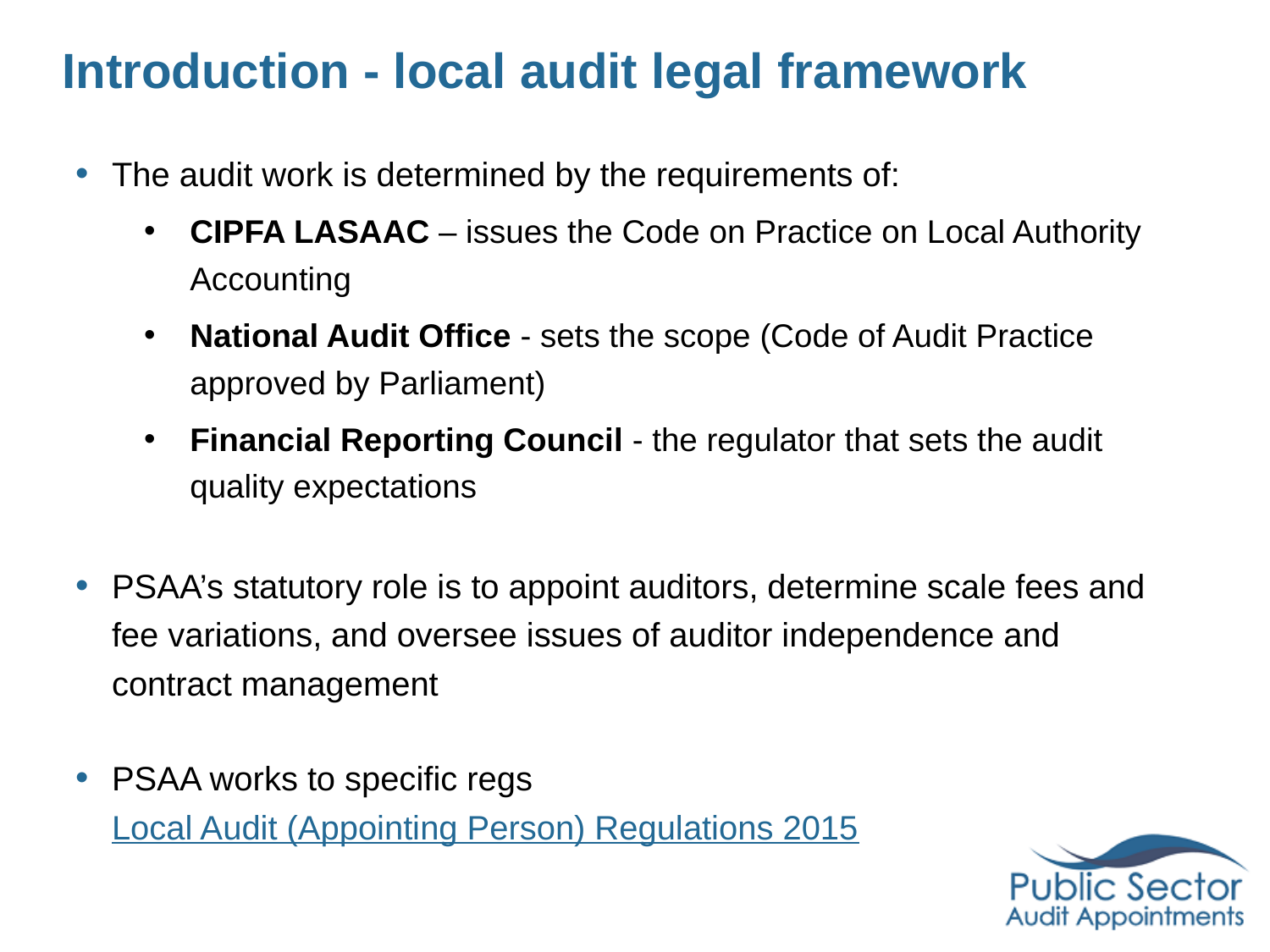

# Introduction - local audit legal framework
The audit work is determined by the requirements of:
CIPFA LASAAC – issues the Code on Practice on Local Authority Accounting
National Audit Office - sets the scope (Code of Audit Practice approved by Parliament)
Financial Reporting Council - the regulator that sets the audit quality expectations

PSAA’s statutory role is to appoint auditors, determine scale fees and fee variations, and oversee issues of auditor independence and contract management

PSAA works to specific regs Local Audit (Appointing Person) Regulations 2015